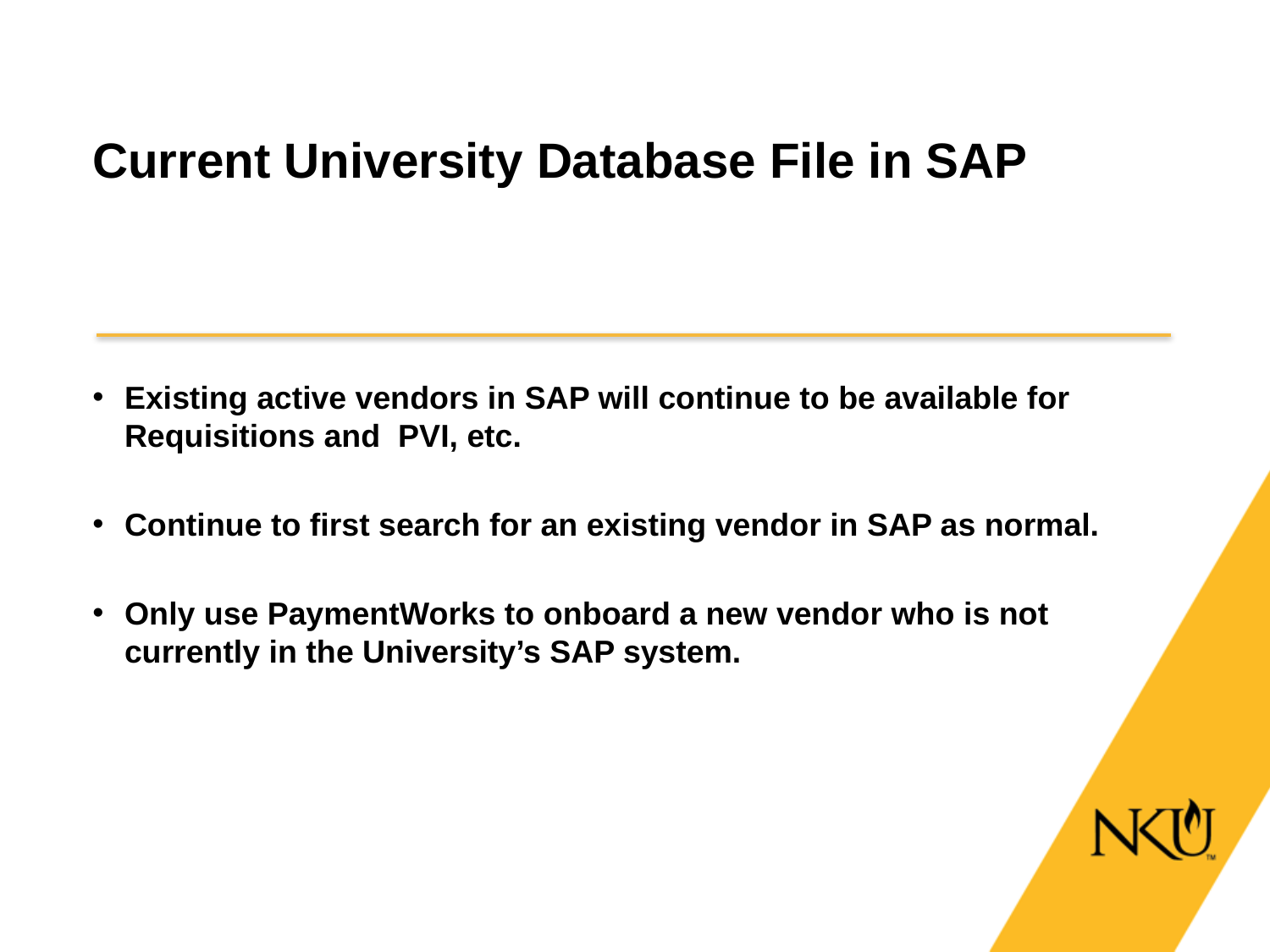

# Current University Database File in SAP
Existing active vendors in SAP will continue to be available for Requisitions and  PVI, etc.

Continue to first search for an existing vendor in SAP as normal.

Only use PaymentWorks to onboard a new vendor who is not currently in the University’s SAP system.